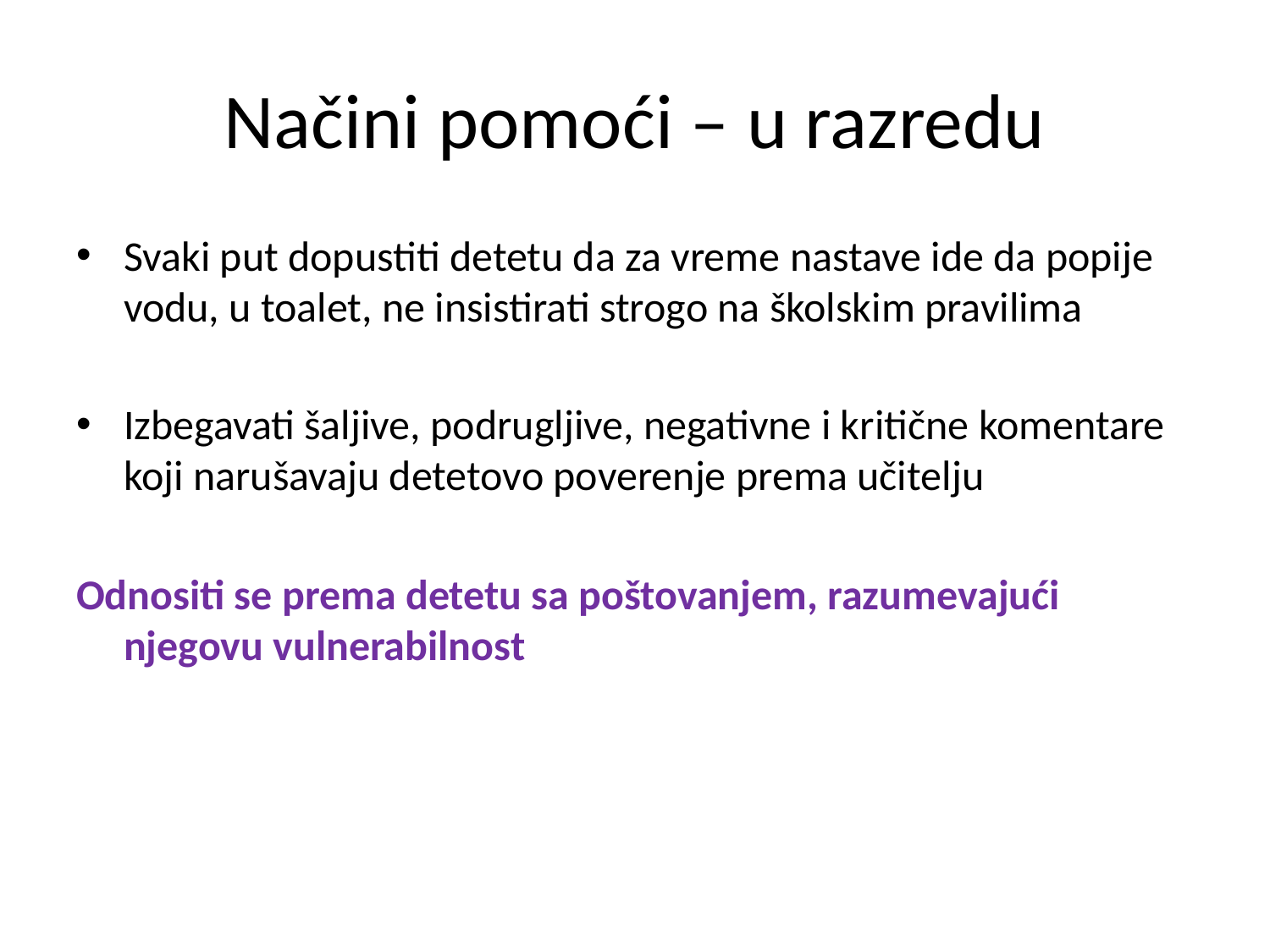

# Načini pomoći – u razredu
Svaki put dopustiti detetu da za vreme nastave ide da popije vodu, u toalet, ne insistirati strogo na školskim pravilima

Izbegavati šaljive, podrugljive, negativne i kritične komentare koji narušavaju detetovo poverenje prema učitelju

Odnositi se prema detetu sa poštovanjem, razumevajući njegovu vulnerabilnost